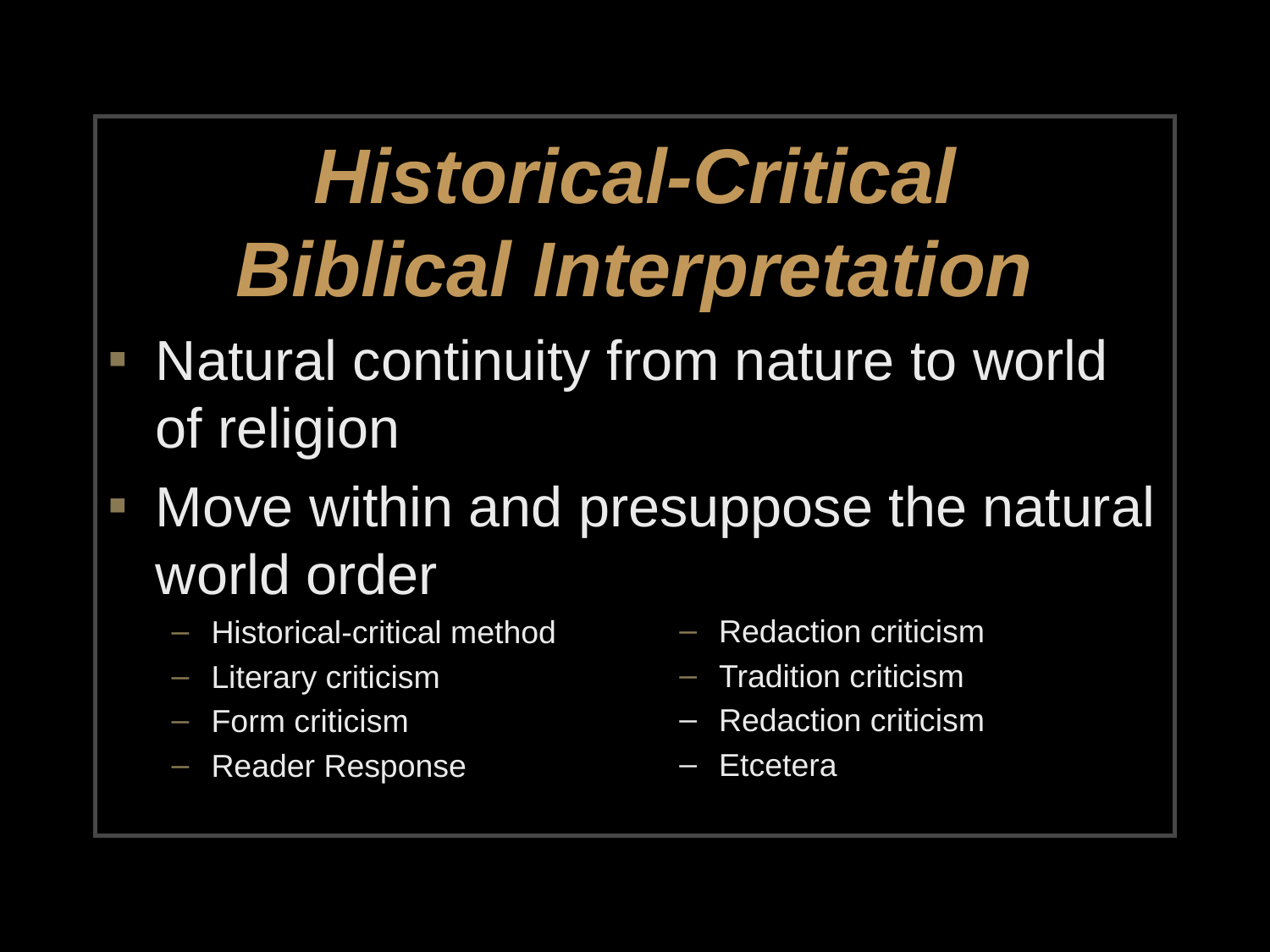

# Historical-Critical Biblical Interpretation
Natural continuity from nature to world of religion
Move within and presuppose the natural world order
Historical-critical method
Literary criticism
Form criticism
Reader Response

Redaction criticism
Tradition criticism
Redaction criticism
Etcetera